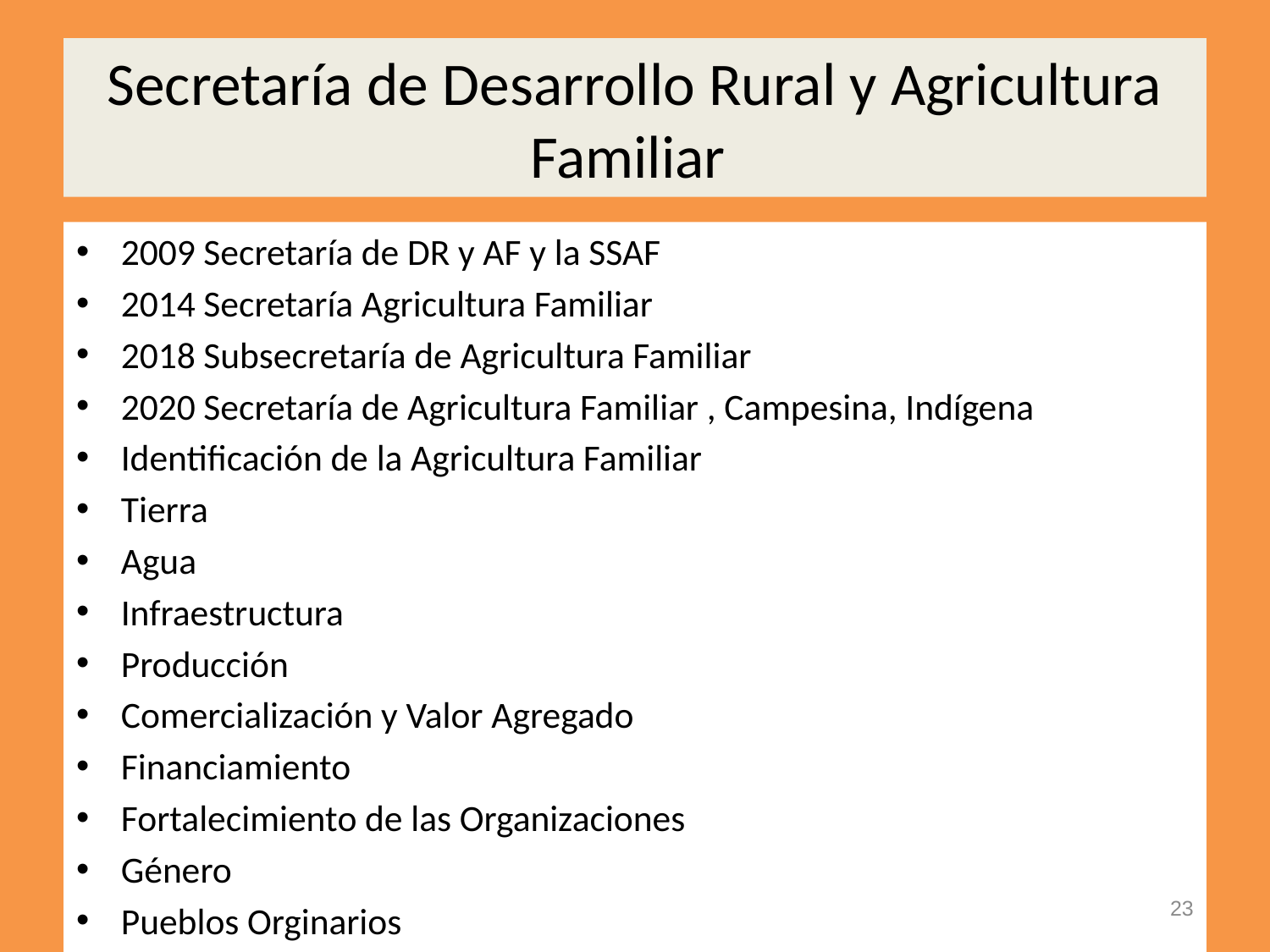

# Secretaría de Desarrollo Rural y Agricultura Familiar
2009 Secretaría de DR y AF y la SSAF
2014 Secretaría Agricultura Familiar
2018 Subsecretaría de Agricultura Familiar
2020 Secretaría de Agricultura Familiar , Campesina, Indígena
Identificación de la Agricultura Familiar
Tierra
Agua
Infraestructura
Producción
Comercialización y Valor Agregado
Financiamiento
Fortalecimiento de las Organizaciones
Género
Pueblos Orginarios
23